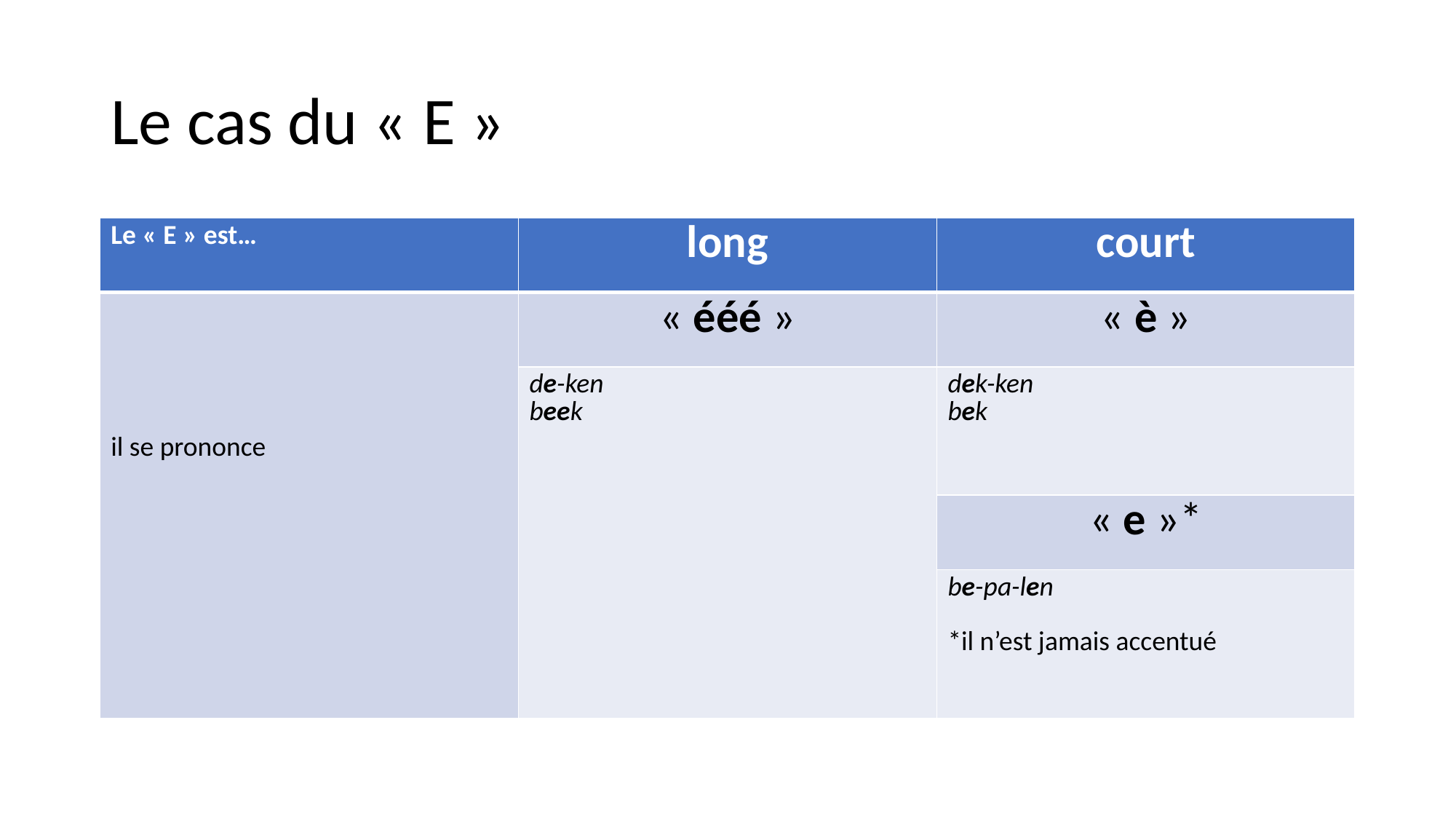

# Le cas du « E »
| Le « E » est… | long | court |
| --- | --- | --- |
| il se prononce | « ééé » | « è » |
|  | de-ken beek | dek-ken bek |
|  |  | « e »\* |
|  |  | be-pa-len \*il n’est jamais accentué |